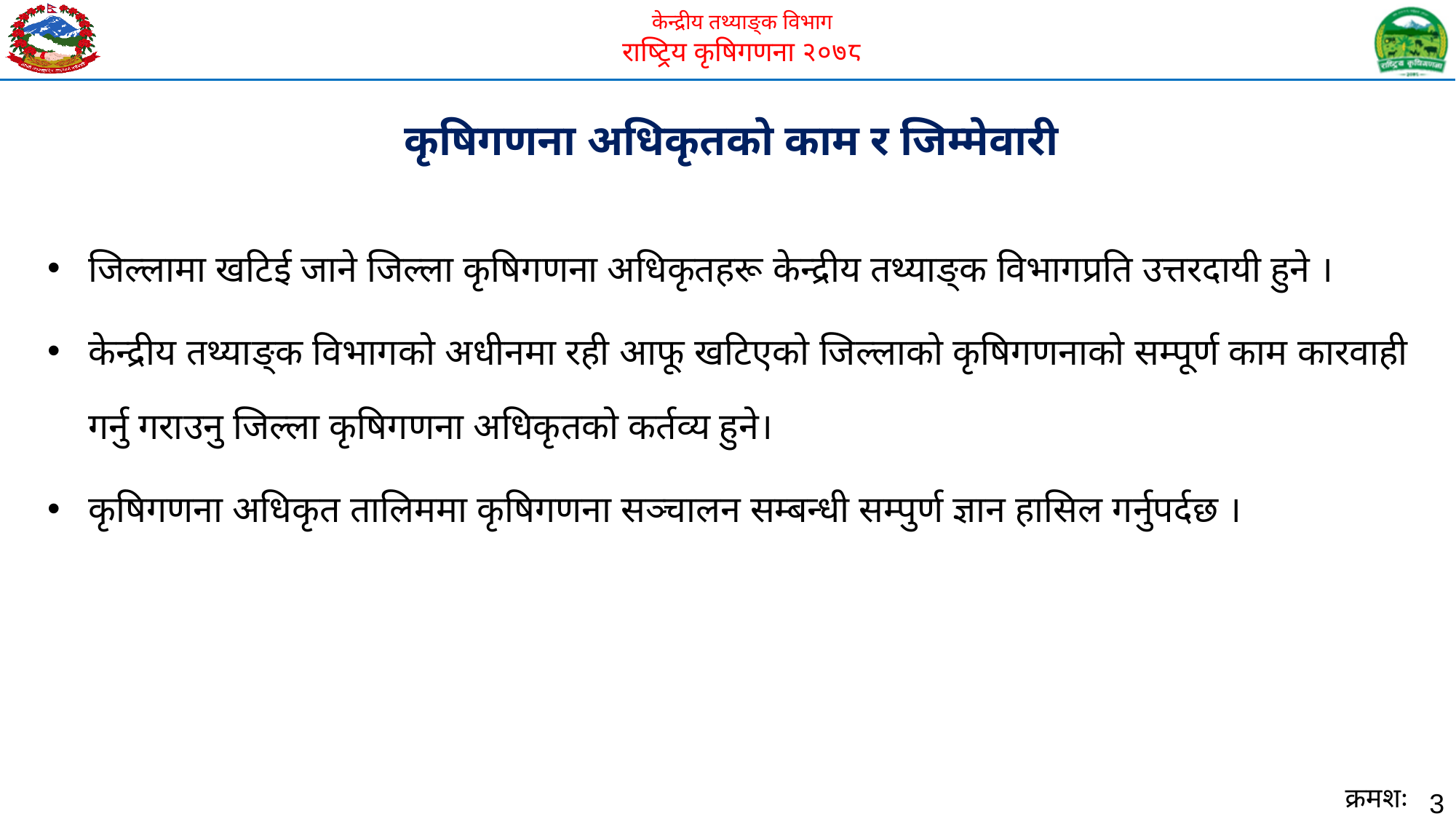

# कृषिगणना अधिकृतको काम र जिम्मेवारी
जिल्लामा खटिई जाने जिल्ला कृषिगणना अधिकृतहरू केन्द्रीय तथ्याङ्क विभागप्रति उत्तरदायी हुने ।
केन्द्रीय तथ्याङ्क विभागको अधीनमा रही आफू खटिएको जिल्लाको कृषिगणनाको सम्पूर्ण काम कारवाही गर्नु गराउनु जिल्ला कृषिगणना अधिकृतको कर्तव्य हुने।
कृषिगणना अधिकृत तालिममा कृषिगणना सञ्चालन सम्बन्धी सम्पुर्ण ज्ञान हासिल गर्नुपर्दछ ।
3
क्रमशः